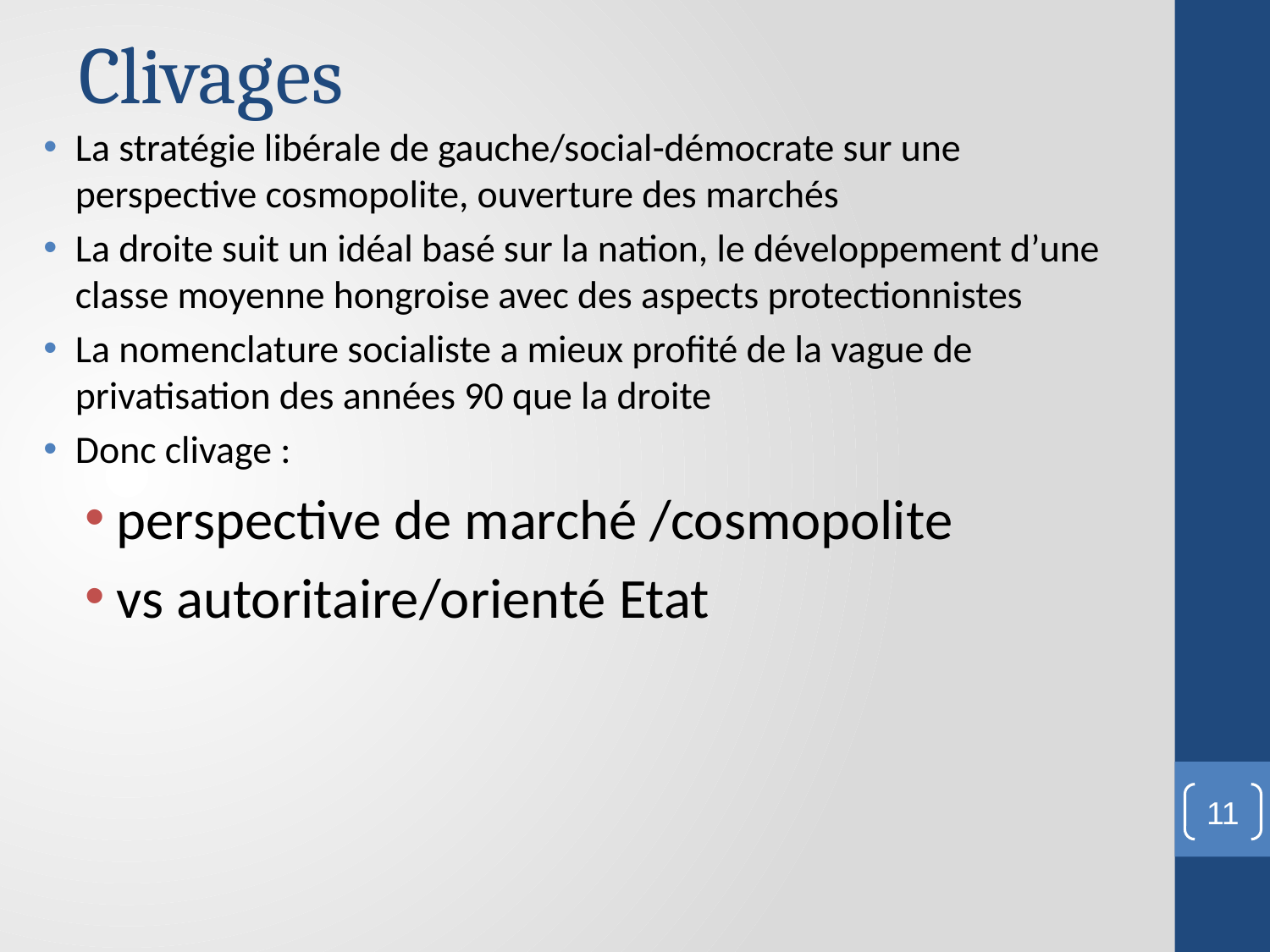

# Clivages
La stratégie libérale de gauche/social-démocrate sur une perspective cosmopolite, ouverture des marchés
La droite suit un idéal basé sur la nation, le développement d’une classe moyenne hongroise avec des aspects protectionnistes
La nomenclature socialiste a mieux profité de la vague de privatisation des années 90 que la droite
Donc clivage :
perspective de marché /cosmopolite
vs autoritaire/orienté Etat

11